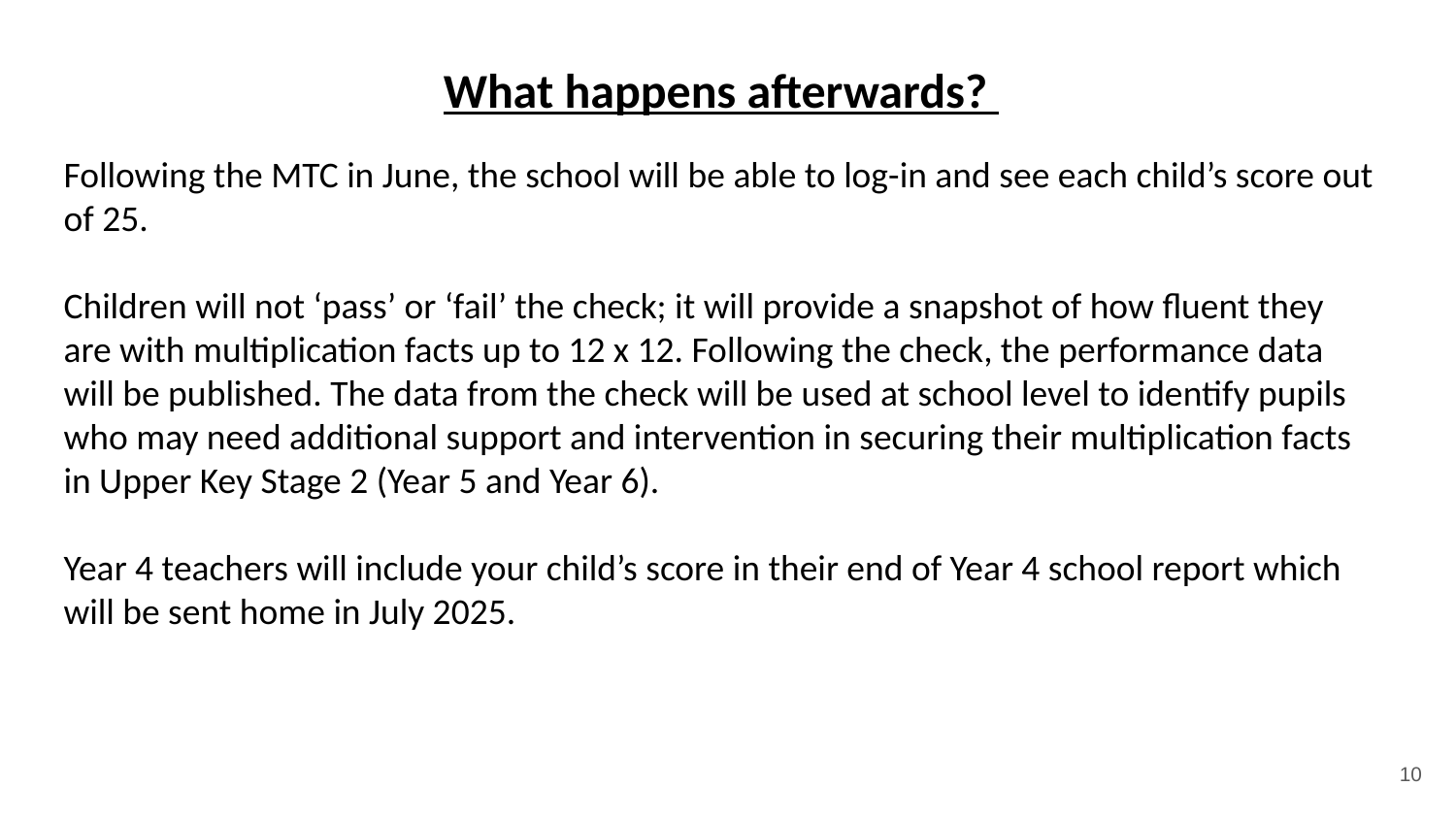

What happens afterwards?
Following the MTC in June, the school will be able to log-in and see each child’s score out of 25.
Children will not ‘pass’ or ‘fail’ the check; it will provide a snapshot of how fluent they are with multiplication facts up to 12 x 12. Following the check, the performance data will be published. The data from the check will be used at school level to identify pupils who may need additional support and intervention in securing their multiplication facts in Upper Key Stage 2 (Year 5 and Year 6).
Year 4 teachers will include your child’s score in their end of Year 4 school report which will be sent home in July 2025.
10